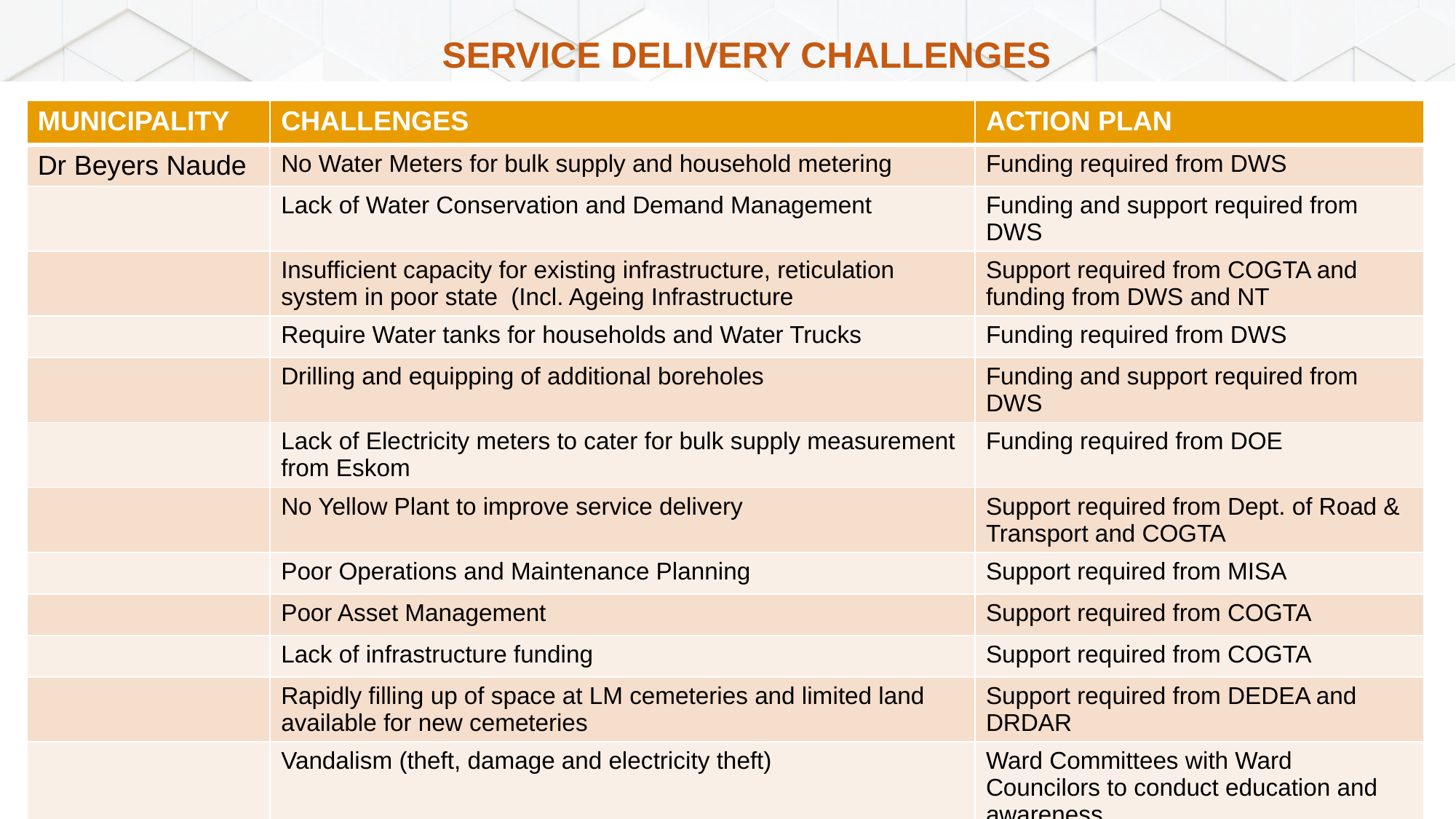

Service delivery cHALLENGES
| MUNICIPALITY | CHALLENGES | ACTION PLAN |
| --- | --- | --- |
| Dr Beyers Naude | No Water Meters for bulk supply and household metering | Funding required from DWS |
|  | Lack of Water Conservation and Demand Management | Funding and support required from DWS |
|  | Insufficient capacity for existing infrastructure, reticulation system in poor state (Incl. Ageing Infrastructure | Support required from COGTA and funding from DWS and NT |
|  | Require Water tanks for households and Water Trucks | Funding required from DWS |
|  | Drilling and equipping of additional boreholes | Funding and support required from DWS |
|  | Lack of Electricity meters to cater for bulk supply measurement from Eskom | Funding required from DOE |
|  | No Yellow Plant to improve service delivery | Support required from Dept. of Road & Transport and COGTA |
|  | Poor Operations and Maintenance Planning | Support required from MISA |
|  | Poor Asset Management | Support required from COGTA |
|  | Lack of infrastructure funding | Support required from COGTA |
|  | Rapidly filling up of space at LM cemeteries and limited land available for new cemeteries | Support required from DEDEA and DRDAR |
|  | Vandalism (theft, damage and electricity theft) | Ward Committees with Ward Councilors to conduct education and awareness |
|  | Community Based Works Programme (CBWP) - appointed service provider does not adhere to deadlines | SBDM to be appointed as an Implementing Agent |
|  | Assistance to required in negotiating with ESKOM on historical debt owed. | Support required from COGTA |